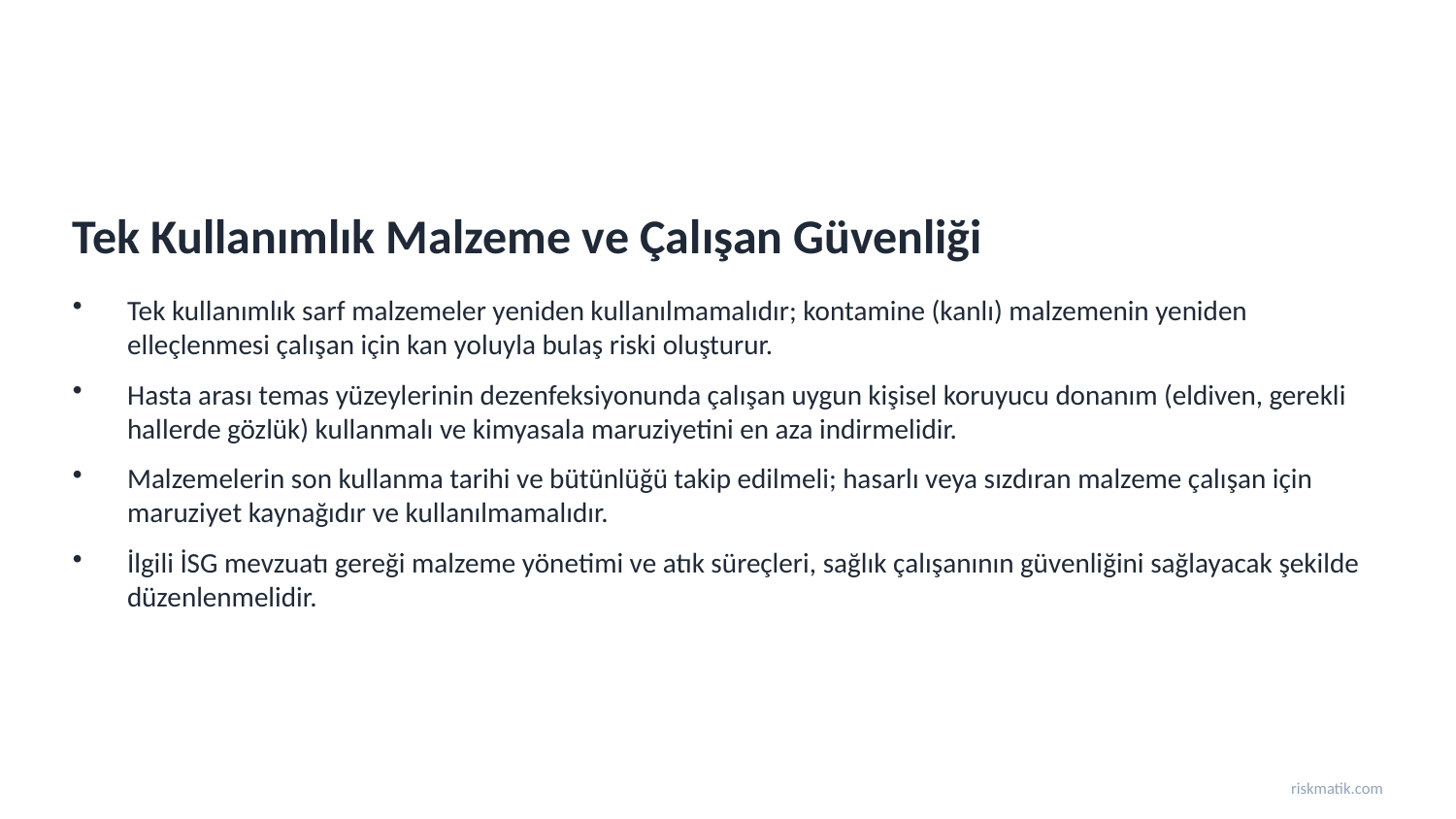

Tek Kullanımlık Malzeme ve Çalışan Güvenliği
Tek kullanımlık sarf malzemeler yeniden kullanılmamalıdır; kontamine (kanlı) malzemenin yeniden elleçlenmesi çalışan için kan yoluyla bulaş riski oluşturur.
Hasta arası temas yüzeylerinin dezenfeksiyonunda çalışan uygun kişisel koruyucu donanım (eldiven, gerekli hallerde gözlük) kullanmalı ve kimyasala maruziyetini en aza indirmelidir.
Malzemelerin son kullanma tarihi ve bütünlüğü takip edilmeli; hasarlı veya sızdıran malzeme çalışan için maruziyet kaynağıdır ve kullanılmamalıdır.
İlgili İSG mevzuatı gereği malzeme yönetimi ve atık süreçleri, sağlık çalışanının güvenliğini sağlayacak şekilde düzenlenmelidir.
riskmatik.com